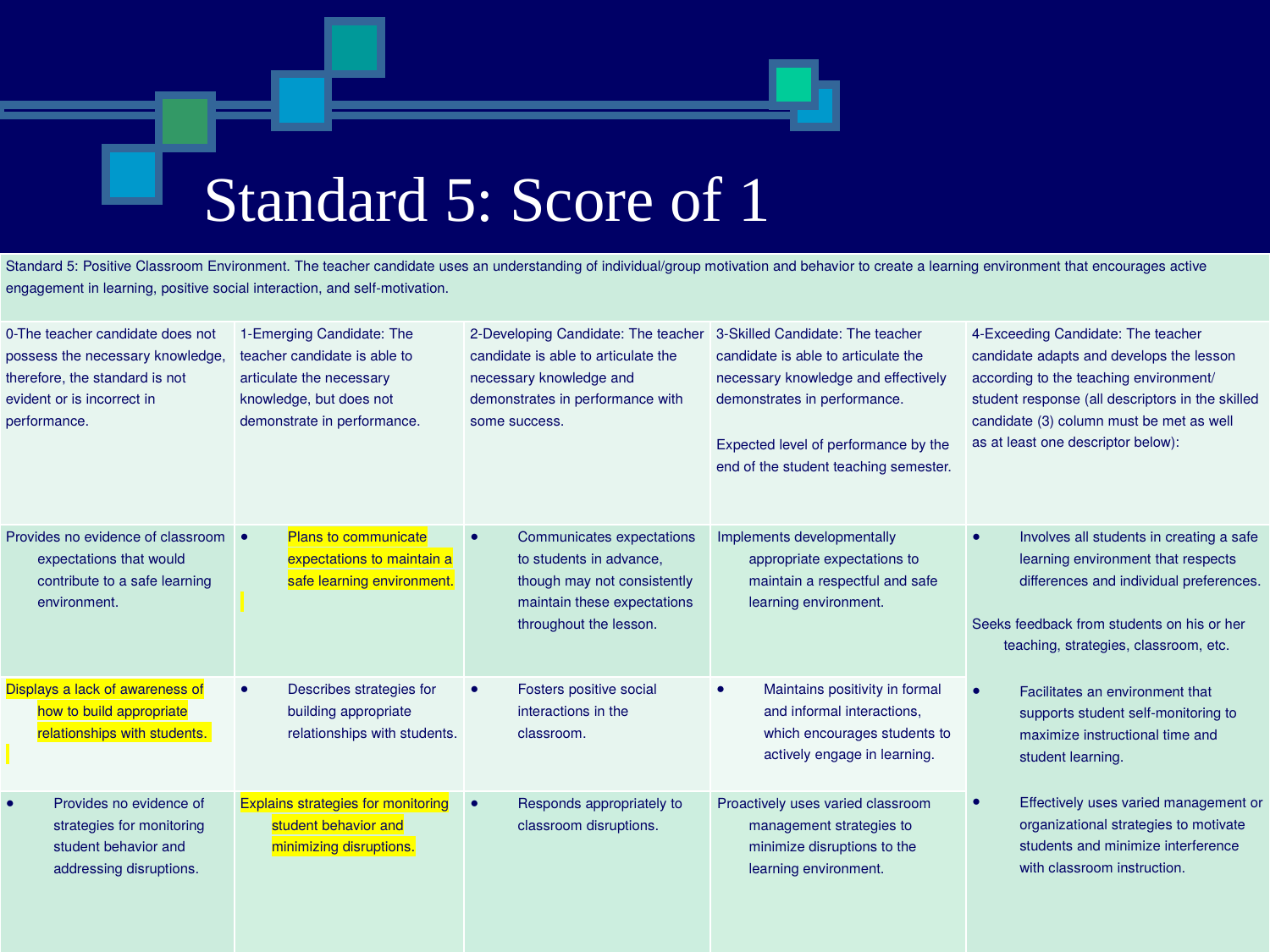

Standard 5: Score of 1
| Standard 5: Positive Classroom Environment. The teacher candidate uses an understanding of individual/group motivation and behavior to create a learning environment that encourages active engagement in learning, positive social interaction, and self-motivation. |  |  |  |  |
| --- | --- | --- | --- | --- |
| 0-The teacher candidate does not possess the necessary knowledge, therefore, the standard is not evident or is incorrect in performance. | 1-Emerging Candidate: The teacher candidate is able to articulate the necessary knowledge, but does not demonstrate in performance. | 2-Developing Candidate: The teacher candidate is able to articulate the necessary knowledge and demonstrates in performance with some success. | 3-Skilled Candidate: The teacher candidate is able to articulate the necessary knowledge and effectively demonstrates in performance.   Expected level of performance by the end of the student teaching semester. | 4-Exceeding Candidate: The teacher candidate adapts and develops the lesson according to the teaching environment/ student response (all descriptors in the skilled candidate (3) column must be met as well as at least one descriptor below): |
| Provides no evidence of classroom expectations that would contribute to a safe learning environment. | Plans to communicate expectations to maintain a safe learning environment. | Communicates expectations to students in advance, though may not consistently maintain these expectations throughout the lesson. | Implements developmentally appropriate expectations to maintain a respectful and safe learning environment. | Involves all students in creating a safe learning environment that respects differences and individual preferences.   Seeks feedback from students on his or her teaching, strategies, classroom, etc.   Facilitates an environment that supports student self-monitoring to maximize instructional time and student learning.   Effectively uses varied management or organizational strategies to motivate students and minimize interference with classroom instruction. |
| Displays a lack of awareness of how to build appropriate relationships with students. | Describes strategies for building appropriate relationships with students. | Fosters positive social interactions in the classroom. | Maintains positivity in formal and informal interactions, which encourages students to actively engage in learning. |  |
| Provides no evidence of strategies for monitoring student behavior and addressing disruptions. | Explains strategies for monitoring student behavior and minimizing disruptions. | Responds appropriately to classroom disruptions. | Proactively uses varied classroom management strategies to minimize disruptions to the learning environment. |  |